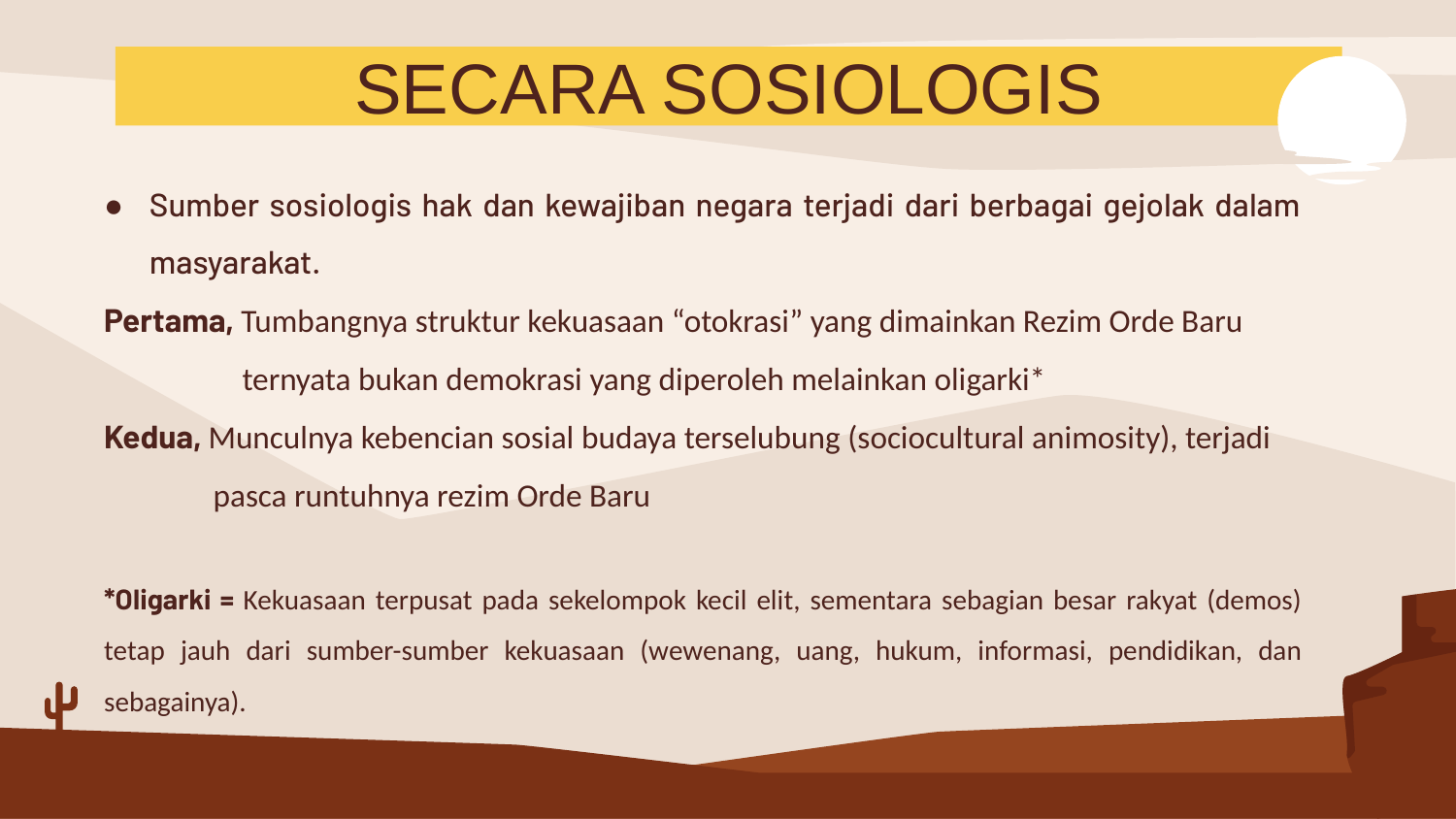

# SECARA SOSIOLOGIS

Sumber sosiologis hak dan kewajiban negara terjadi dari berbagai gejolak dalam masyarakat.
Pertama, Tumbangnya struktur kekuasaan “otokrasi” yang dimainkan Rezim Orde Baru
                   ternyata bukan demokrasi yang diperoleh melainkan oligarki*
Kedua, Munculnya kebencian sosial budaya terselubung (sociocultural animosity), terjadi
               pasca runtuhnya rezim Orde Baru

*Oligarki = Kekuasaan terpusat pada sekelompok kecil elit, sementara sebagian besar rakyat (demos) tetap jauh dari sumber-sumber kekuasaan (wewenang, uang, hukum, informasi, pendidikan, dan sebagainya).